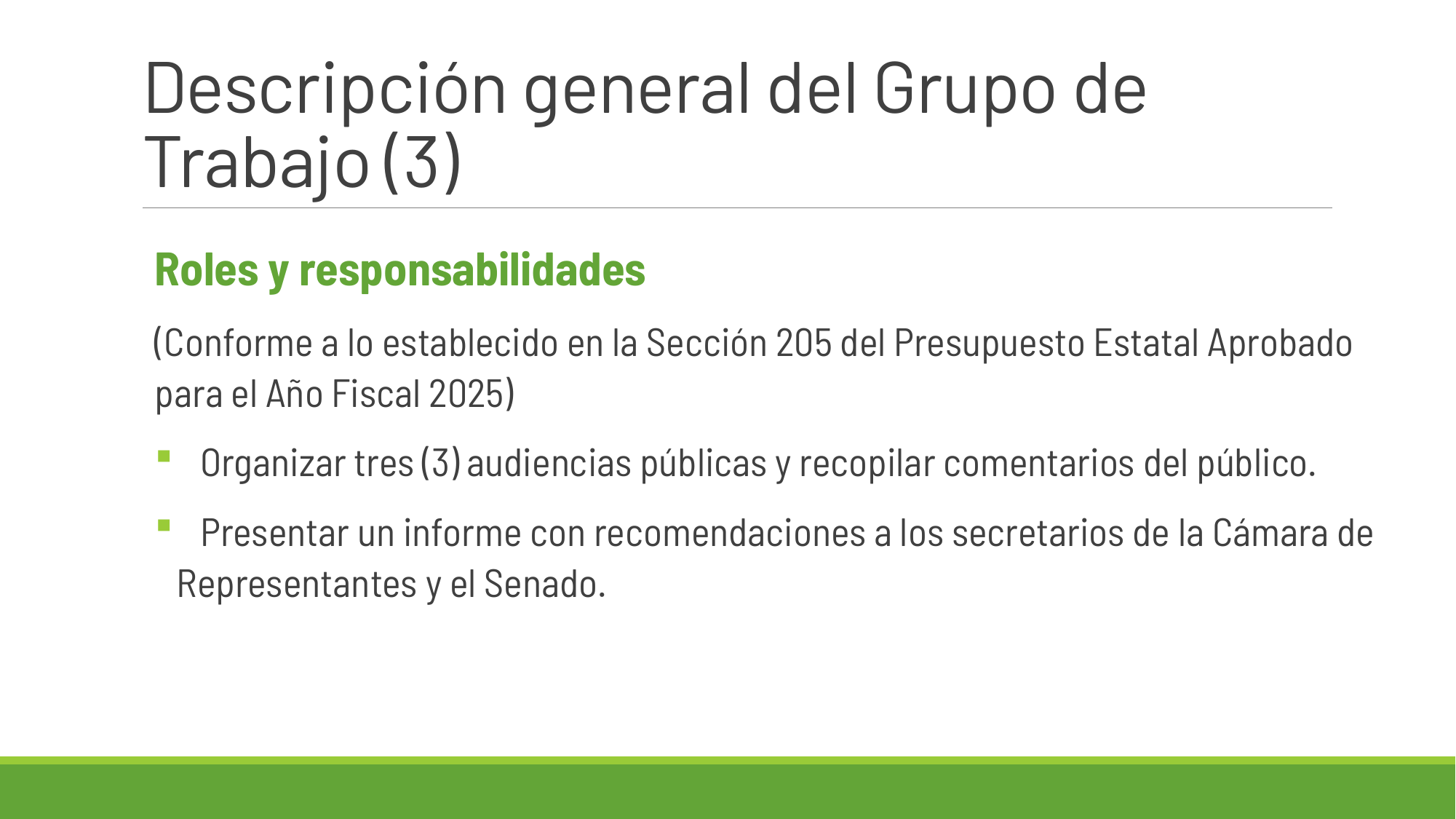

# Descripción general del Grupo de Trabajo (3)
Roles y responsabilidades
(Conforme a lo establecido en la Sección 205 del Presupuesto Estatal Aprobado para el Año Fiscal 2025)
   Organizar tres (3) audiencias públicas y recopilar comentarios del público.
   Presentar un informe con recomendaciones a los secretarios de la Cámara de Representantes y el Senado.